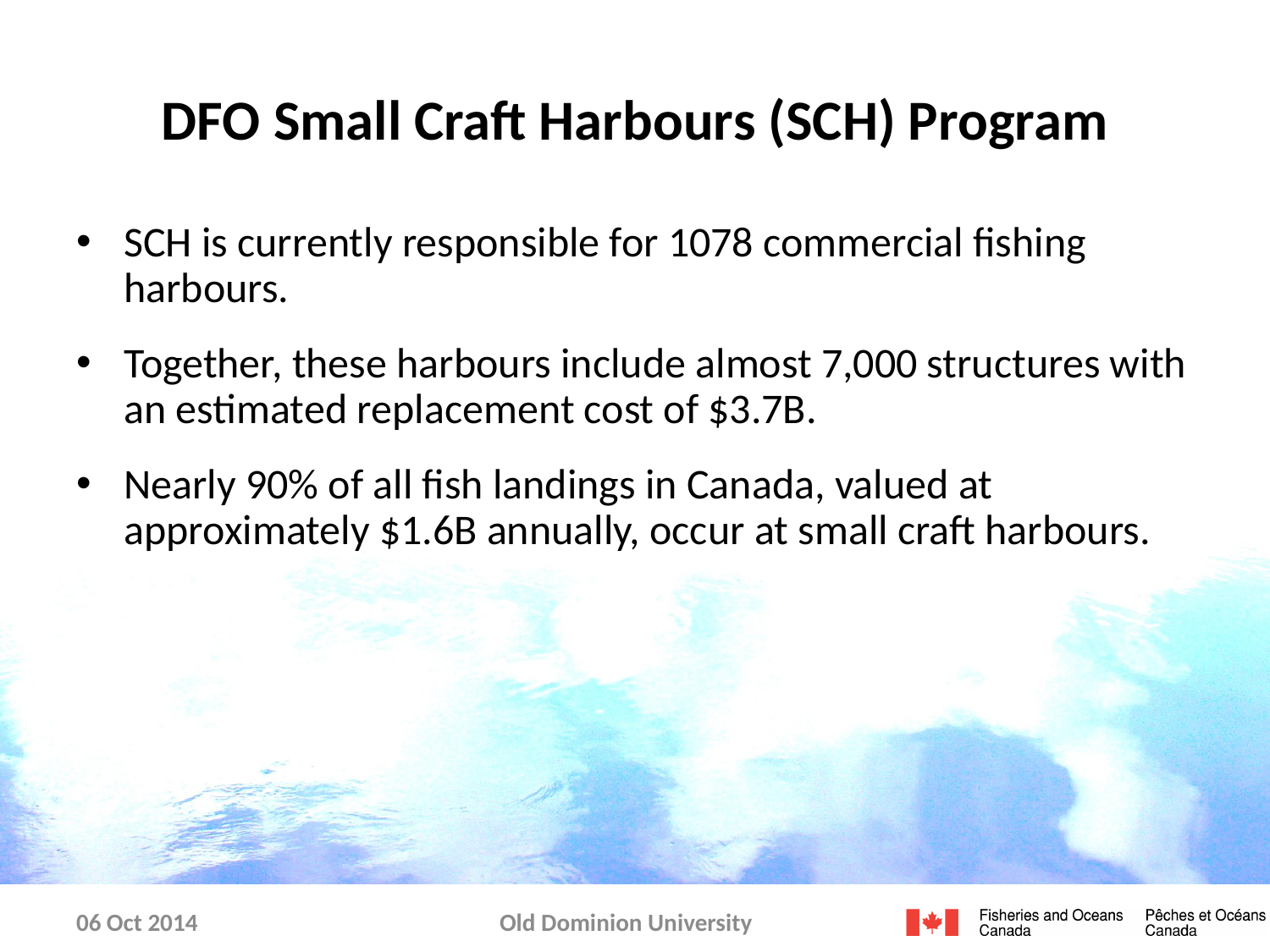

# DFO Small Craft Harbours (SCH) Program

SCH is currently responsible for 1078 commercial fishing harbours.

Together, these harbours include almost 7,000 structures with an estimated replacement cost of $3.7B.

Nearly 90% of all fish landings in Canada, valued at approximately $1.6B annually, occur at small craft harbours.

06 Oct 2014
Old Dominion University